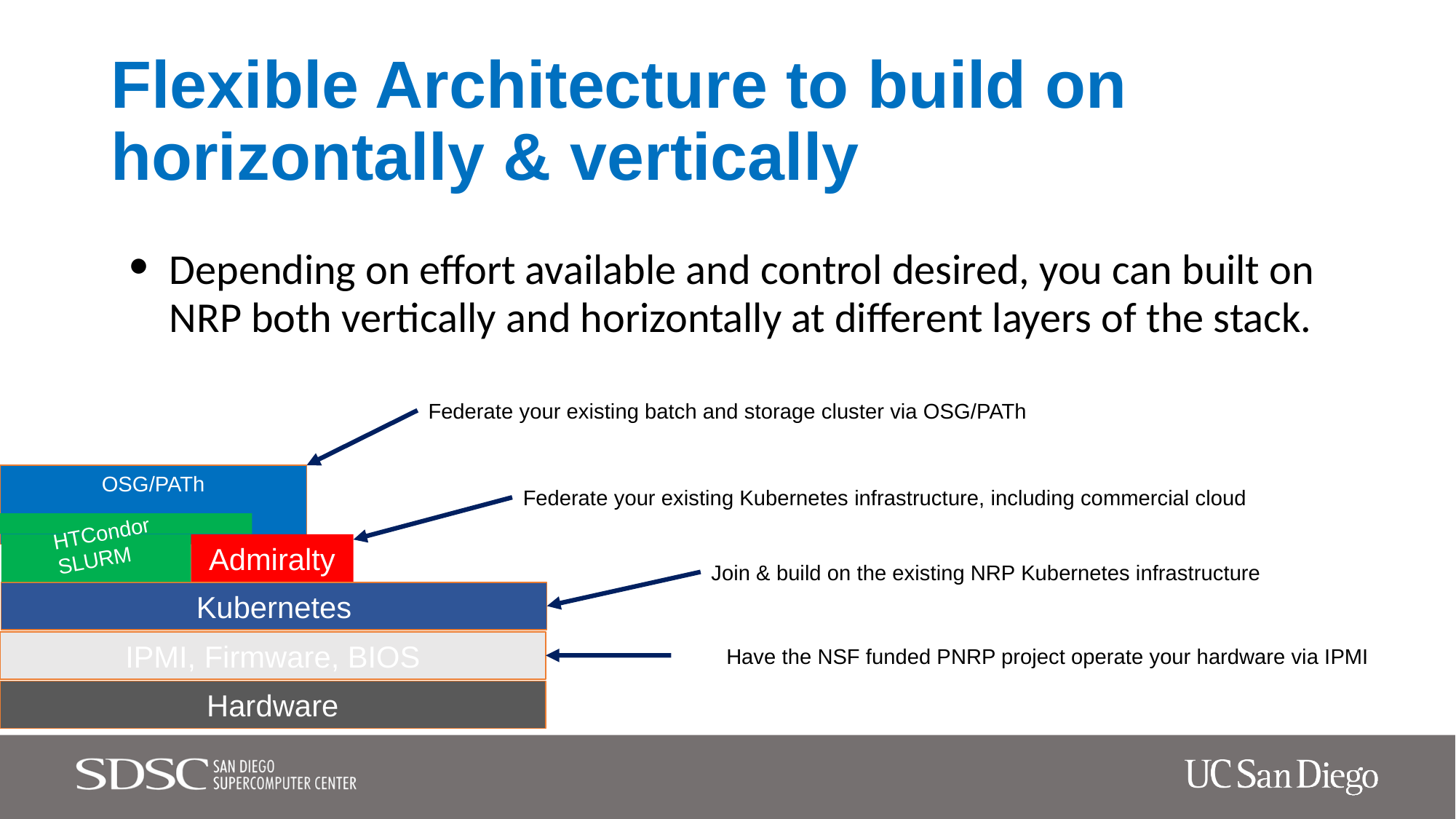

# Flexible Architecture to build on horizontally & vertically
Depending on effort available and control desired, you can built on NRP both vertically and horizontally at different layers of the stack.
Federate your existing batch and storage cluster via OSG/PATh
OSG/PATh

Federate your existing Kubernetes infrastructure, including commercial cloud

HTCondor
SLURM

Admiralty
Join & build on the existing NRP Kubernetes infrastructure
Kubernetes
IPMI, Firmware, BIOS
Have the NSF funded PNRP project operate your hardware via IPMI
Hardware